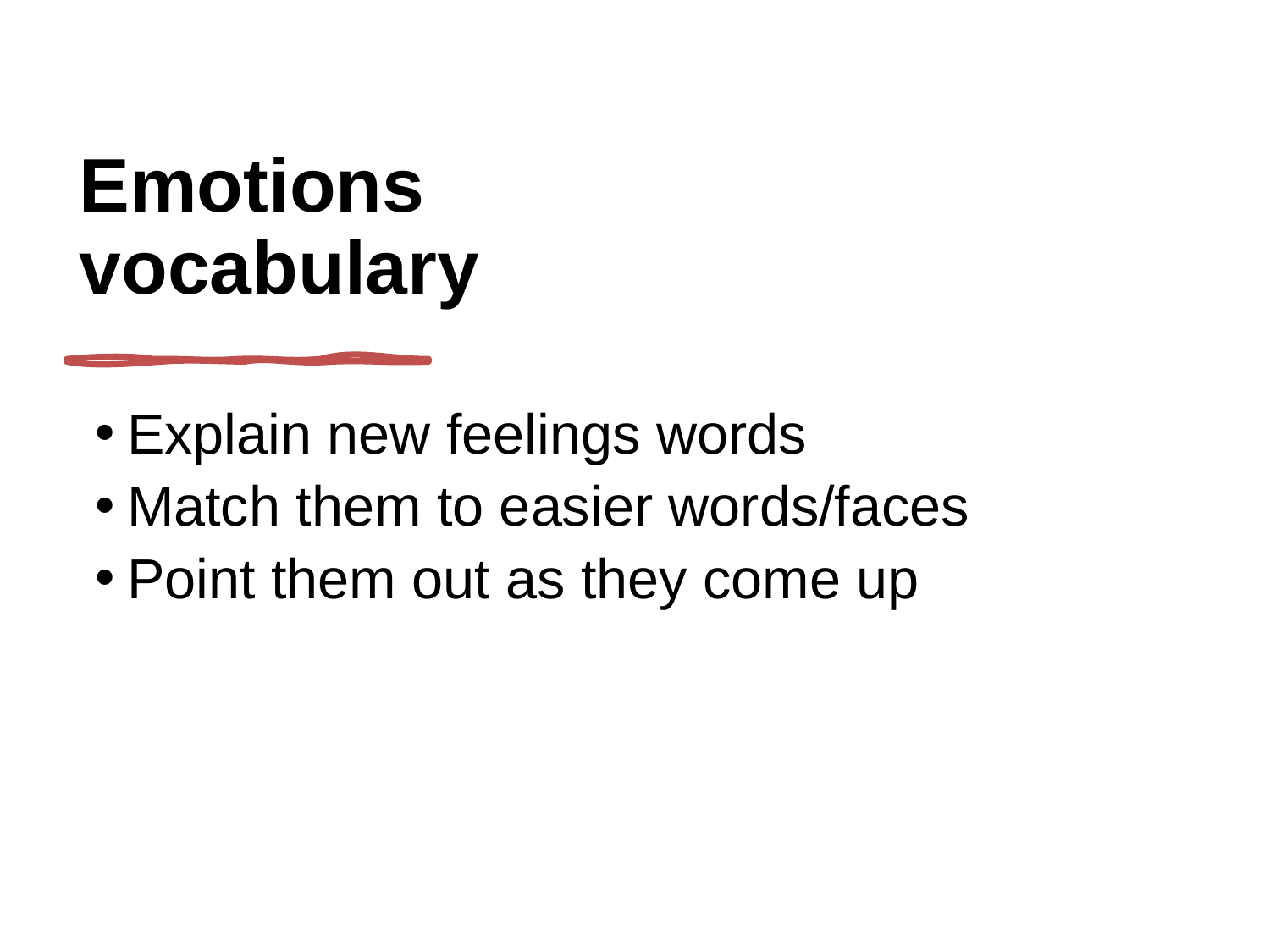

# Emotions vocabulary

Explain new feelings words
Match them to easier words/faces
Point them out as they come up